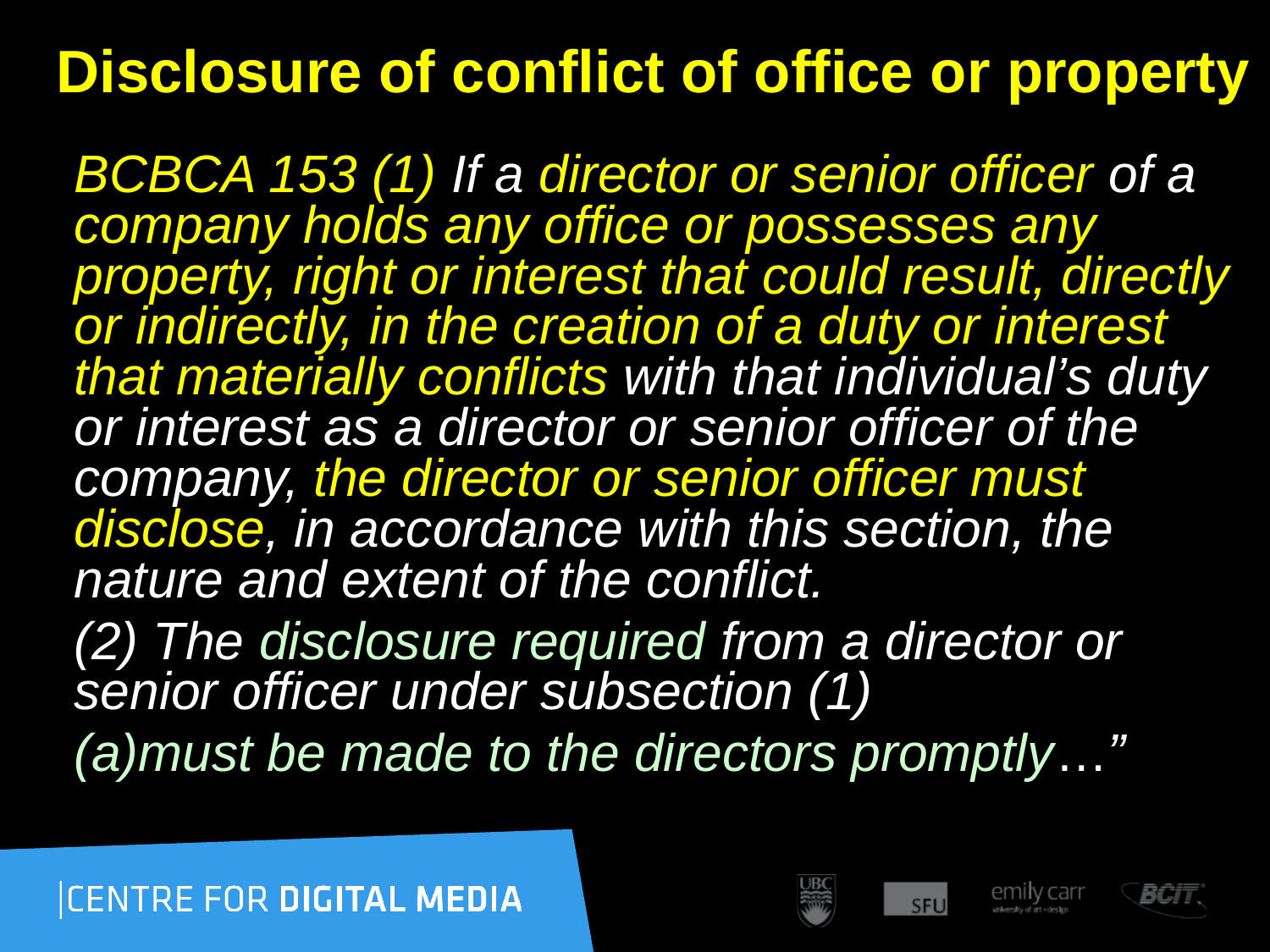

# Disclosure of conflict of office or property
BCBCA 153 (1) If a director or senior officer of a company holds any office or possesses any property, right or interest that could result, directly or indirectly, in the creation of a duty or interest that materially conflicts with that individual’s duty or interest as a director or senior officer of the company, the director or senior officer must disclose, in accordance with this section, the nature and extent of the conflict.
(2) The disclosure required from a director or senior officer under subsection (1)
must be made to the directors promptly…”